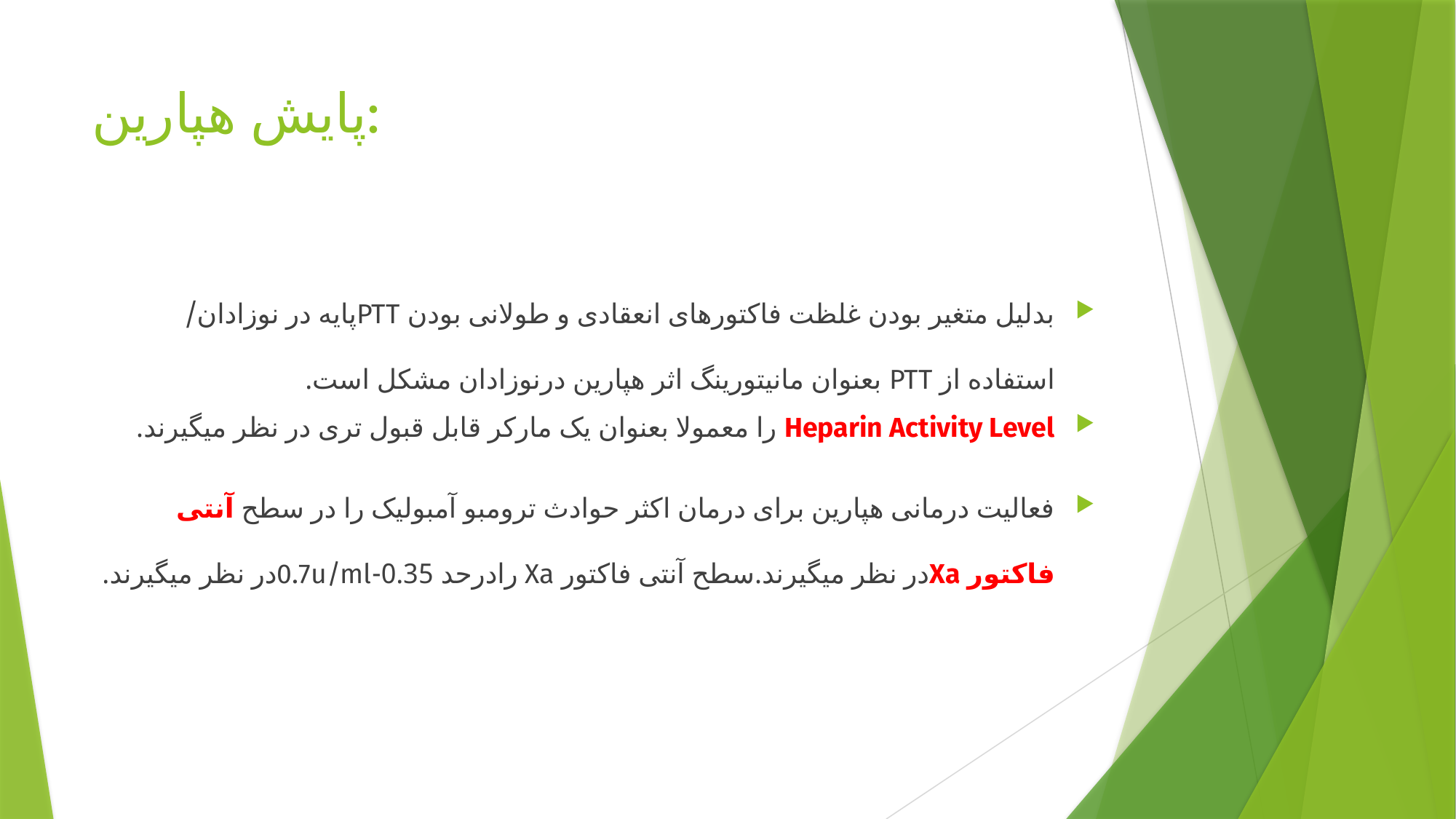

# پایش هپارین:
بدلیل متغیر بودن غلظت فاکتورهای انعقادی و طولانی بودن PTTپایه در نوزادان/ استفاده از PTT بعنوان مانیتورینگ اثر هپارین درنوزادان مشکل است.
Heparin Activity Level را معمولا بعنوان یک مارکر قابل قبول تری در نظر میگیرند.
فعالیت درمانی هپارین برای درمان اکثر حوادث ترومبو آمبولیک را در سطح آنتی فاکتور Xaدر نظر میگیرند.سطح آنتی فاکتور Xa رادرحد 0.35-0.7u/mlدر نظر میگیرند.